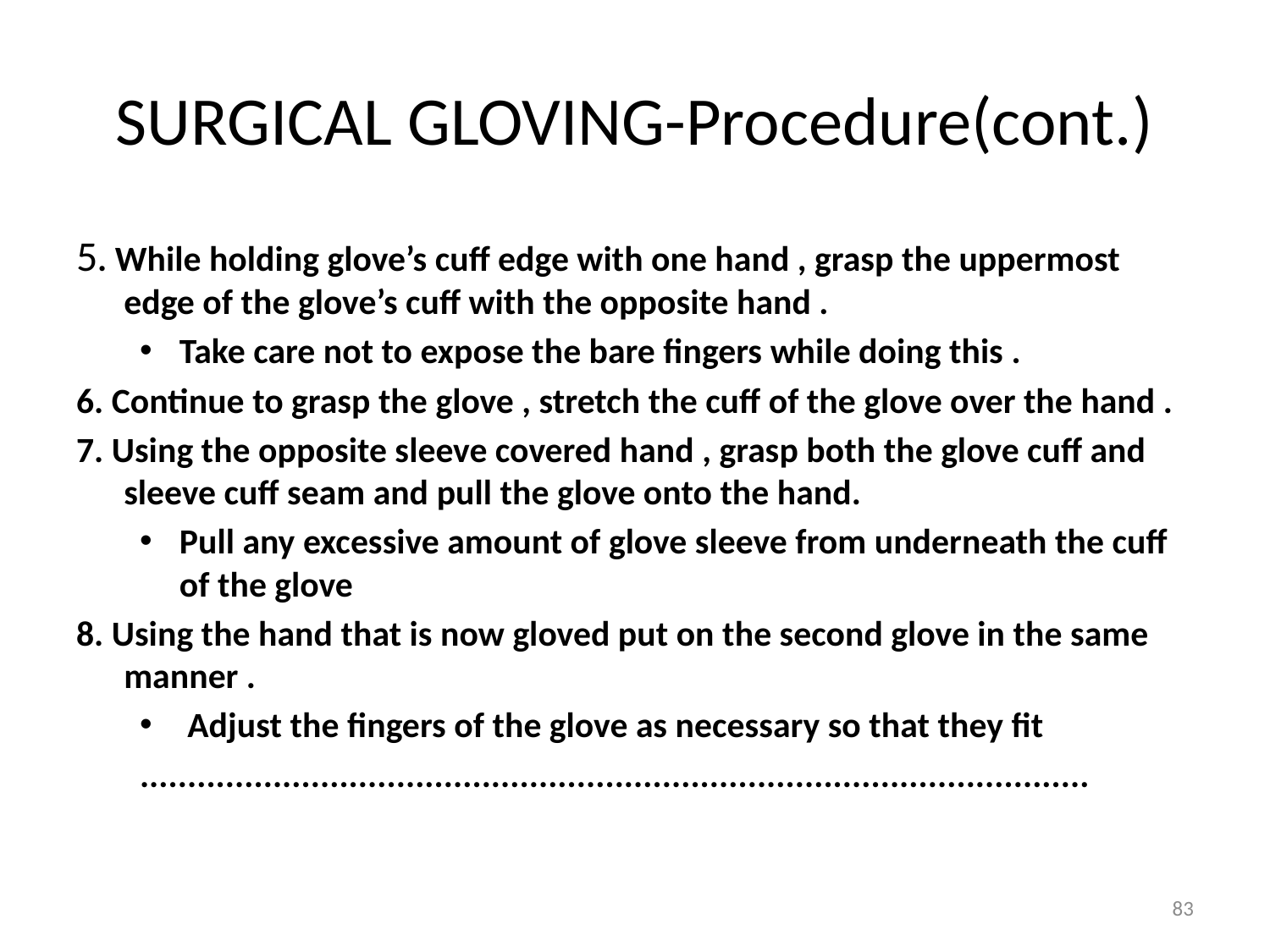

# SURGICAL GLOVING-Procedure(cont.)
5. While holding glove’s cuff edge with one hand , grasp the uppermost edge of the glove’s cuff with the opposite hand .
Take care not to expose the bare fingers while doing this .
6. Continue to grasp the glove , stretch the cuff of the glove over the hand .
7. Using the opposite sleeve covered hand , grasp both the glove cuff and sleeve cuff seam and pull the glove onto the hand.
Pull any excessive amount of glove sleeve from underneath the cuff of the glove
8. Using the hand that is now gloved put on the second glove in the same manner .
 Adjust the fingers of the glove as necessary so that they fit
....................................................................................................
83